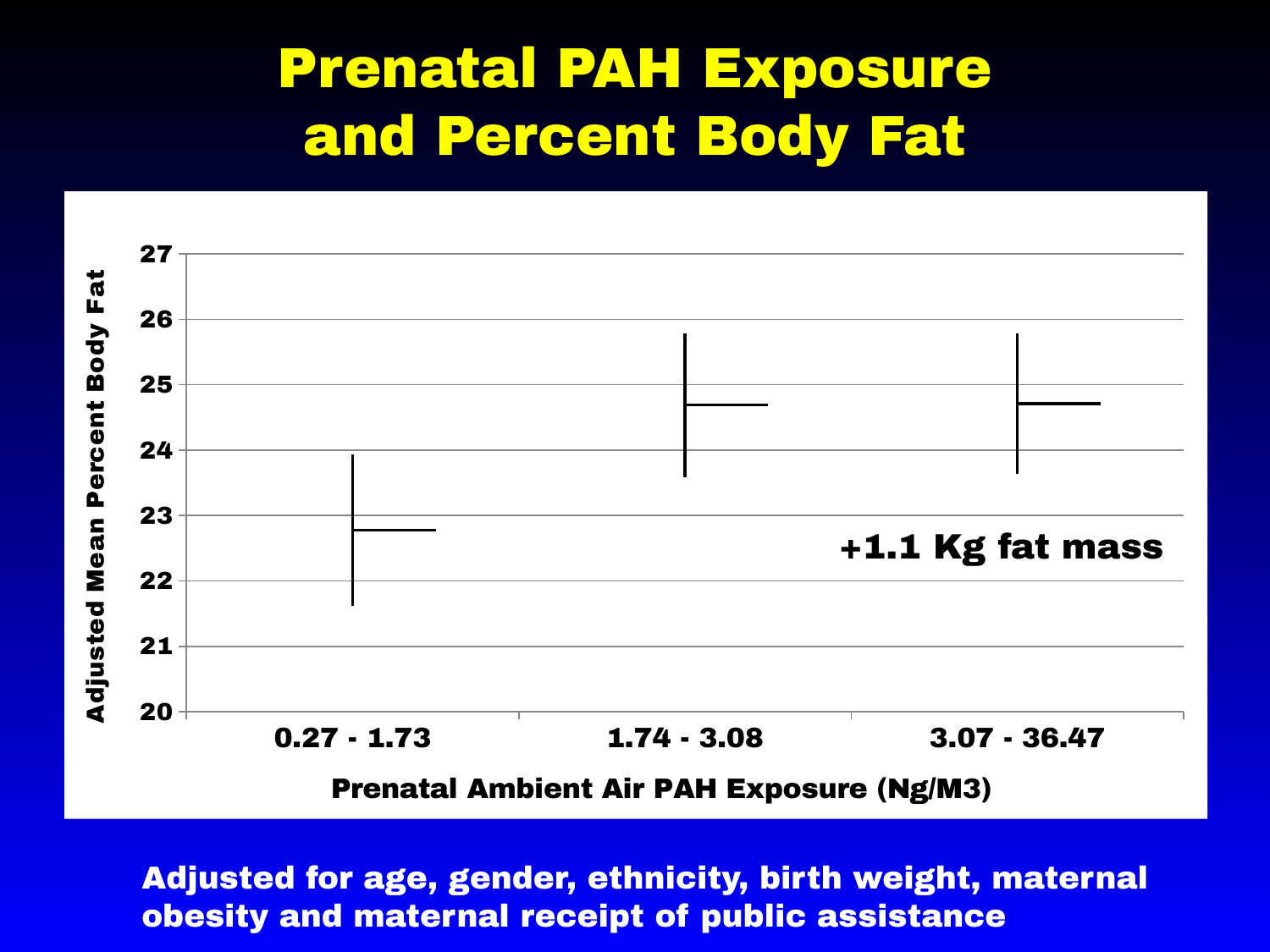

Prenatal PAH Exposure and Percent Body Fat

[unsupported chart]

+1.1 Kg fat mass
Adjusted for age, gender, ethnicity, birth weight, maternal obesity and maternal receipt of public assistance